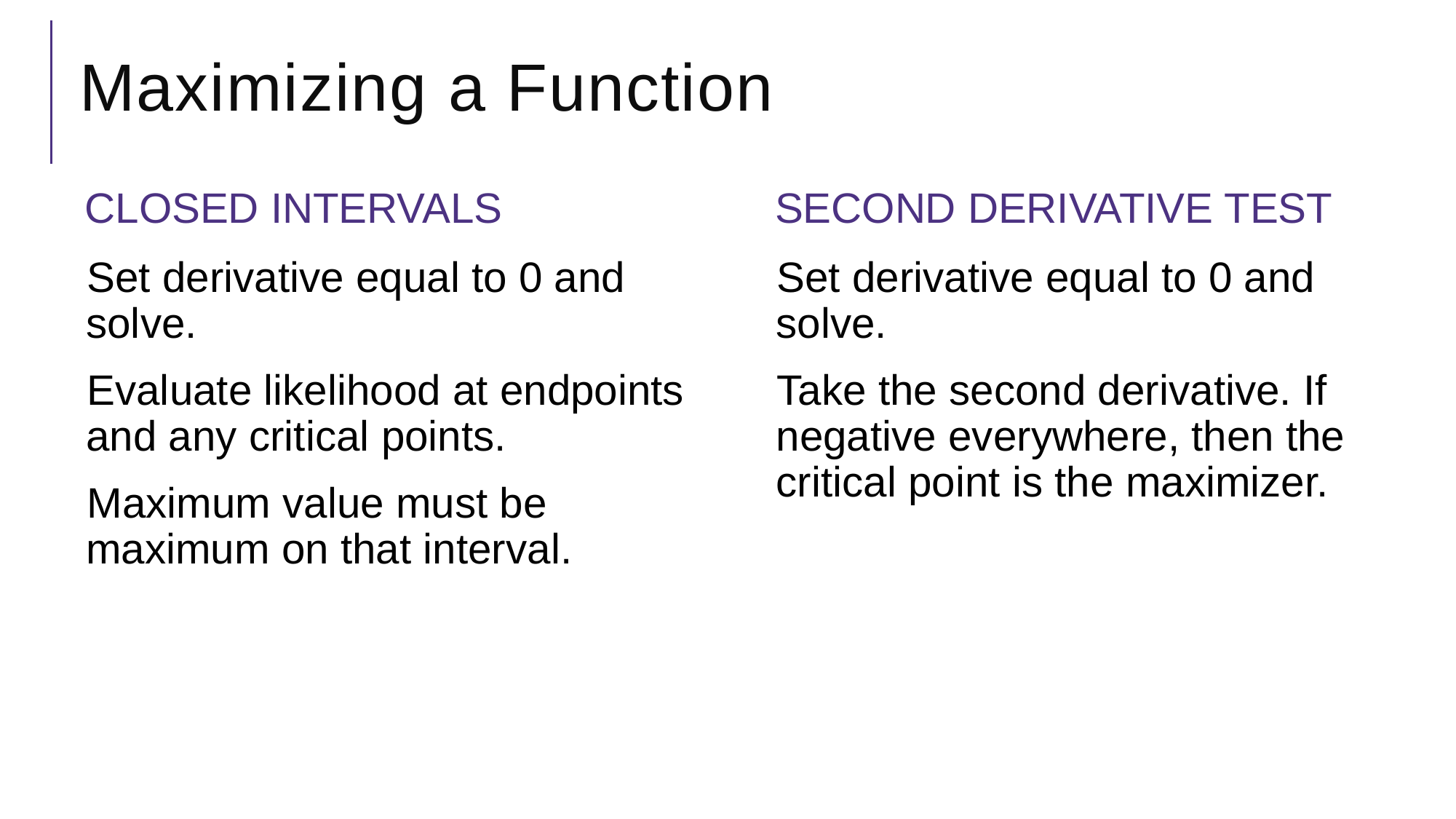

# Maximizing a Function
Closed intervals
Second derivative test
Set derivative equal to 0 and solve.
Evaluate likelihood at endpoints and any critical points.
Maximum value must be maximum on that interval.
Set derivative equal to 0 and solve.
Take the second derivative. If negative everywhere, then the critical point is the maximizer.